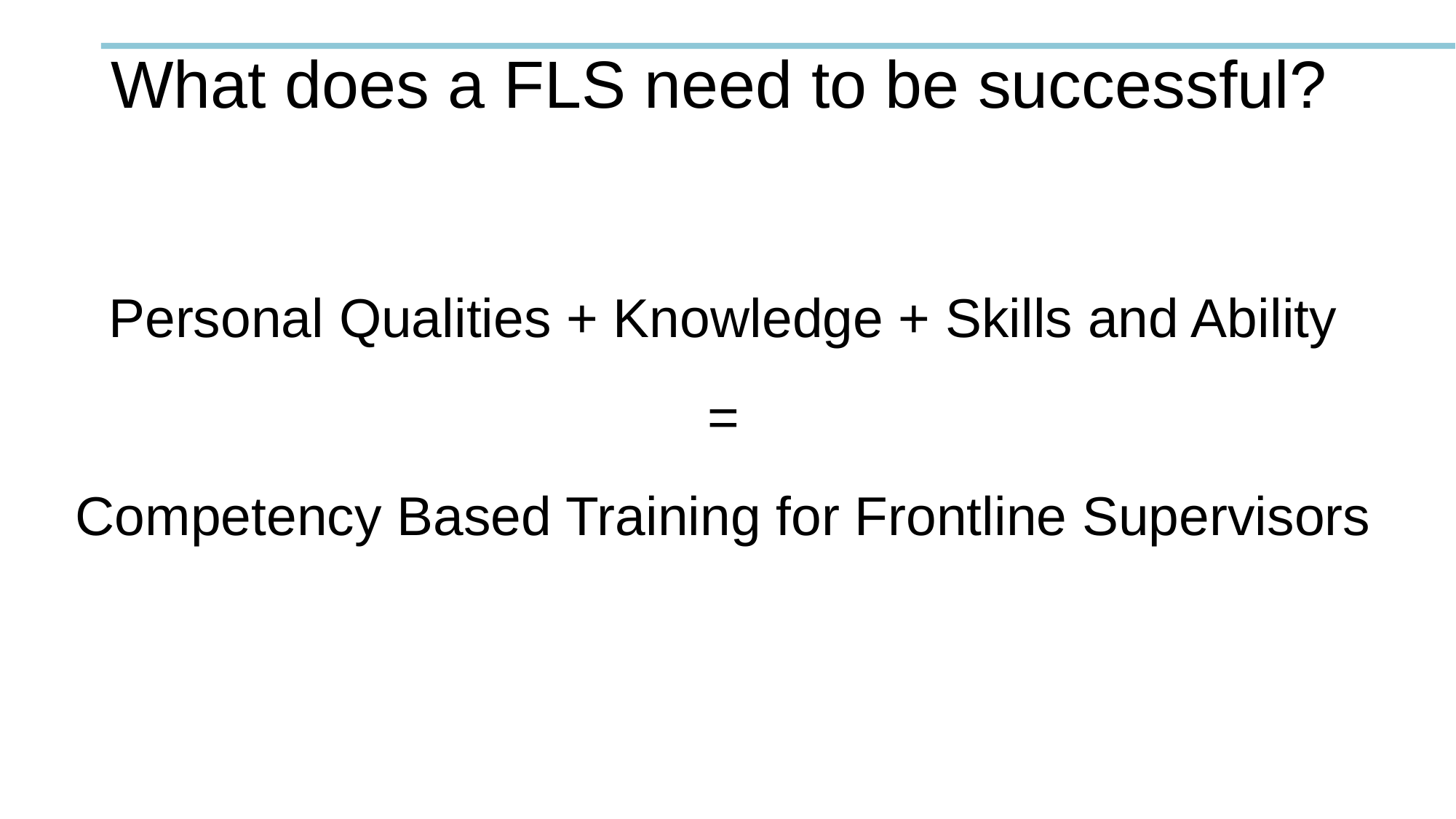

# What does a FLS need to be successful?

Personal Qualities + Knowledge + Skills and Ability
=
Competency Based Training for Frontline Supervisors